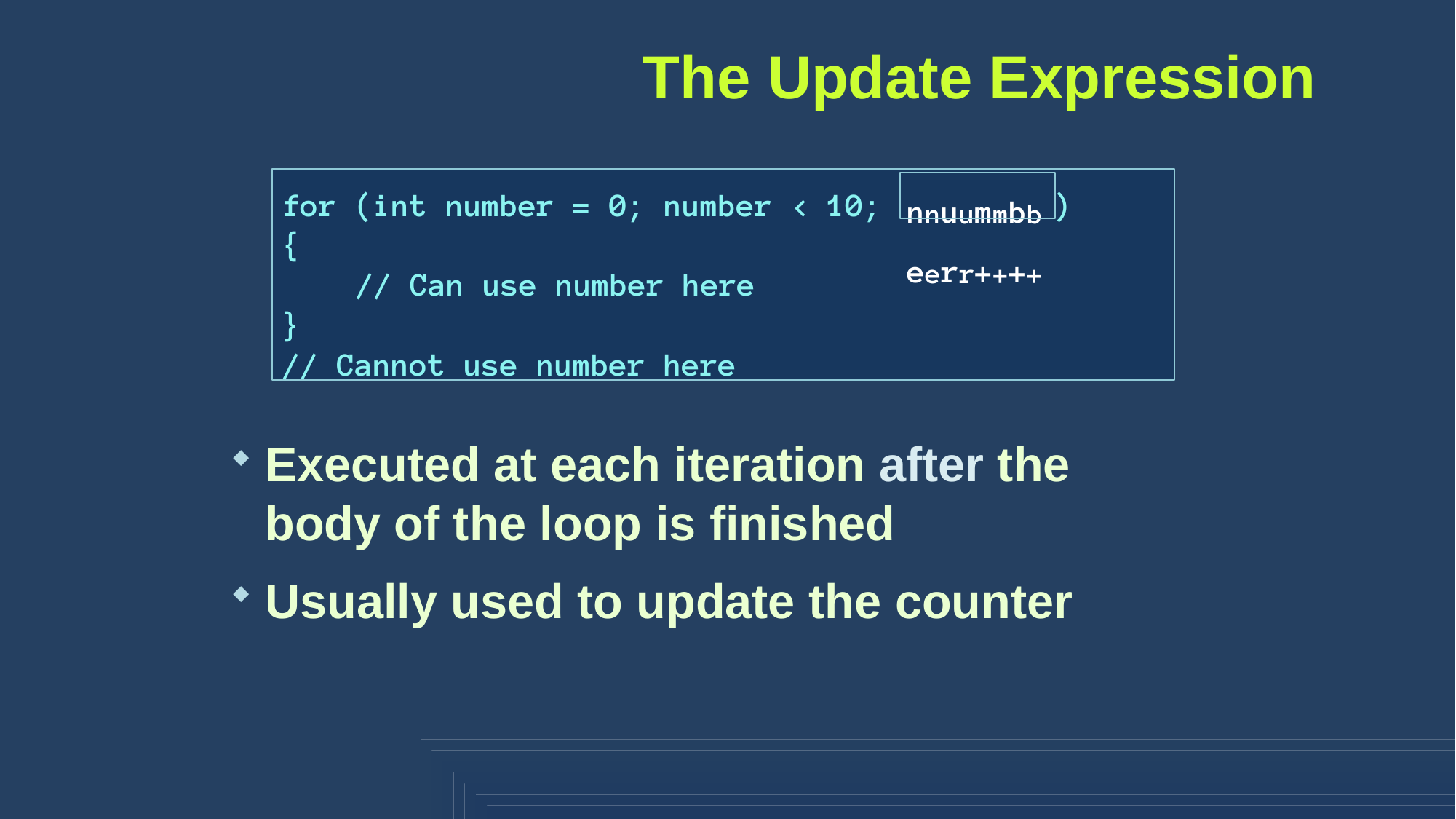

# The Update Expression

nnuummbbeerr++++
for (int number = 0; number < 10;
{
// Can use number here
}
// Cannot use number here
)
Executed at each iteration after the body of the loop is finished
Usually used to update the counter
28